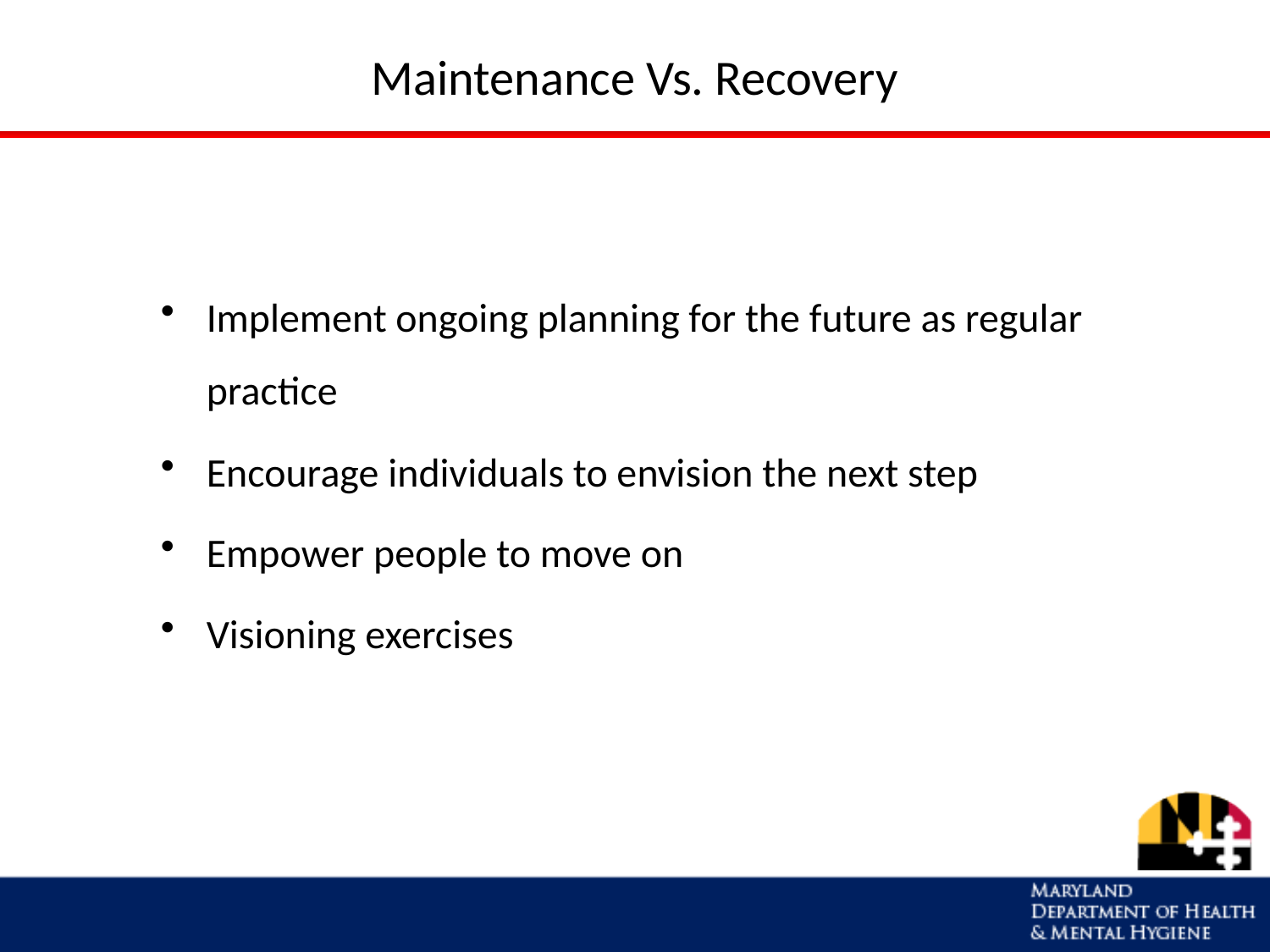

# Maintenance Vs. Recovery
Implement ongoing planning for the future as regular practice
Encourage individuals to envision the next step
Empower people to move on
Visioning exercises